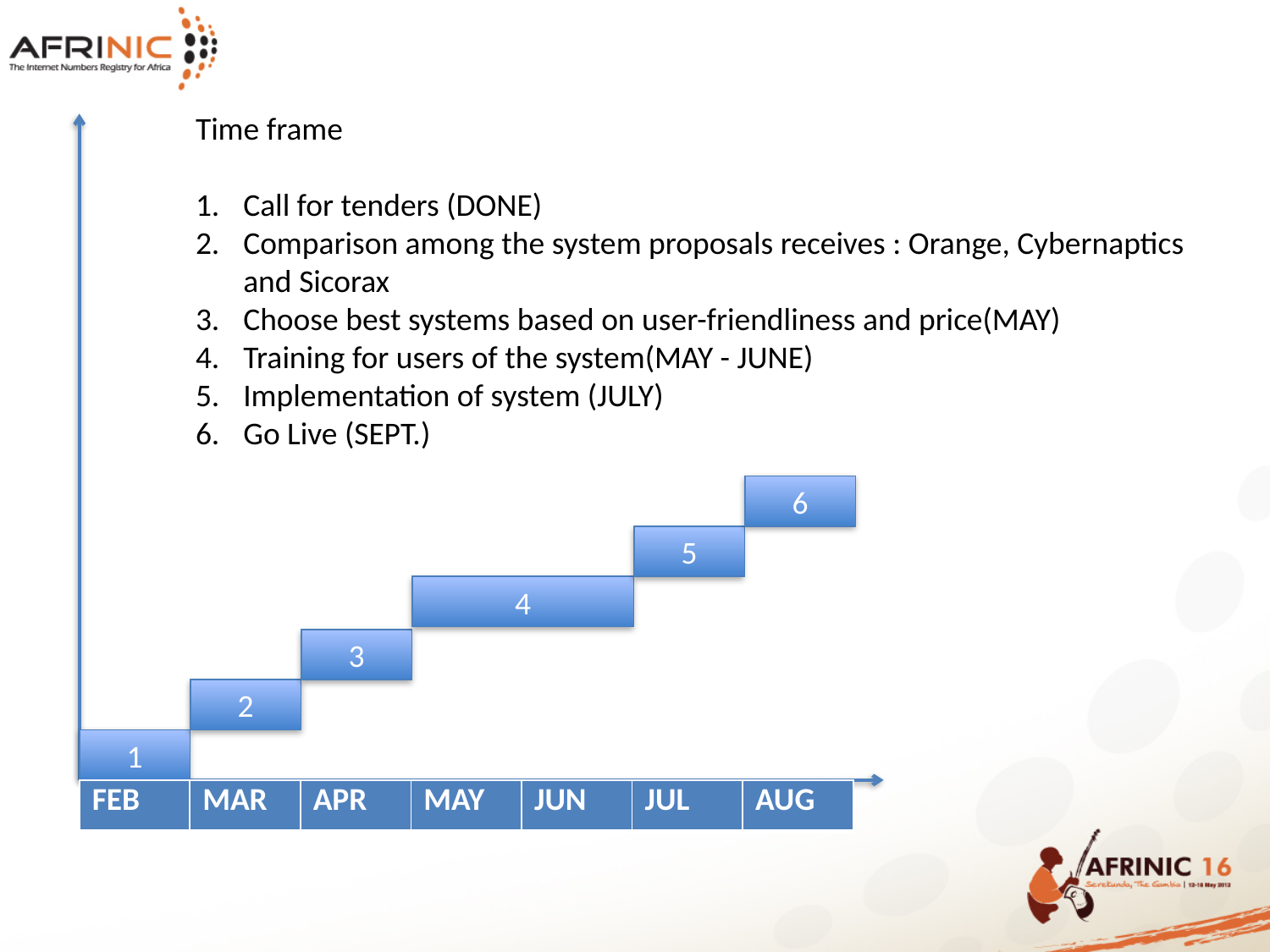

Time frame

Call for tenders (DONE)
Comparison among the system proposals receives : Orange, Cybernaptics and Sicorax
Choose best systems based on user-friendliness and price(MAY)
Training for users of the system(MAY - JUNE)
Implementation of system (JULY)
Go Live (SEPT.)

6
5
4
3
2
1
| FEB | MAR | APR | MAY | JUN | JUL | AUG |
| --- | --- | --- | --- | --- | --- | --- |